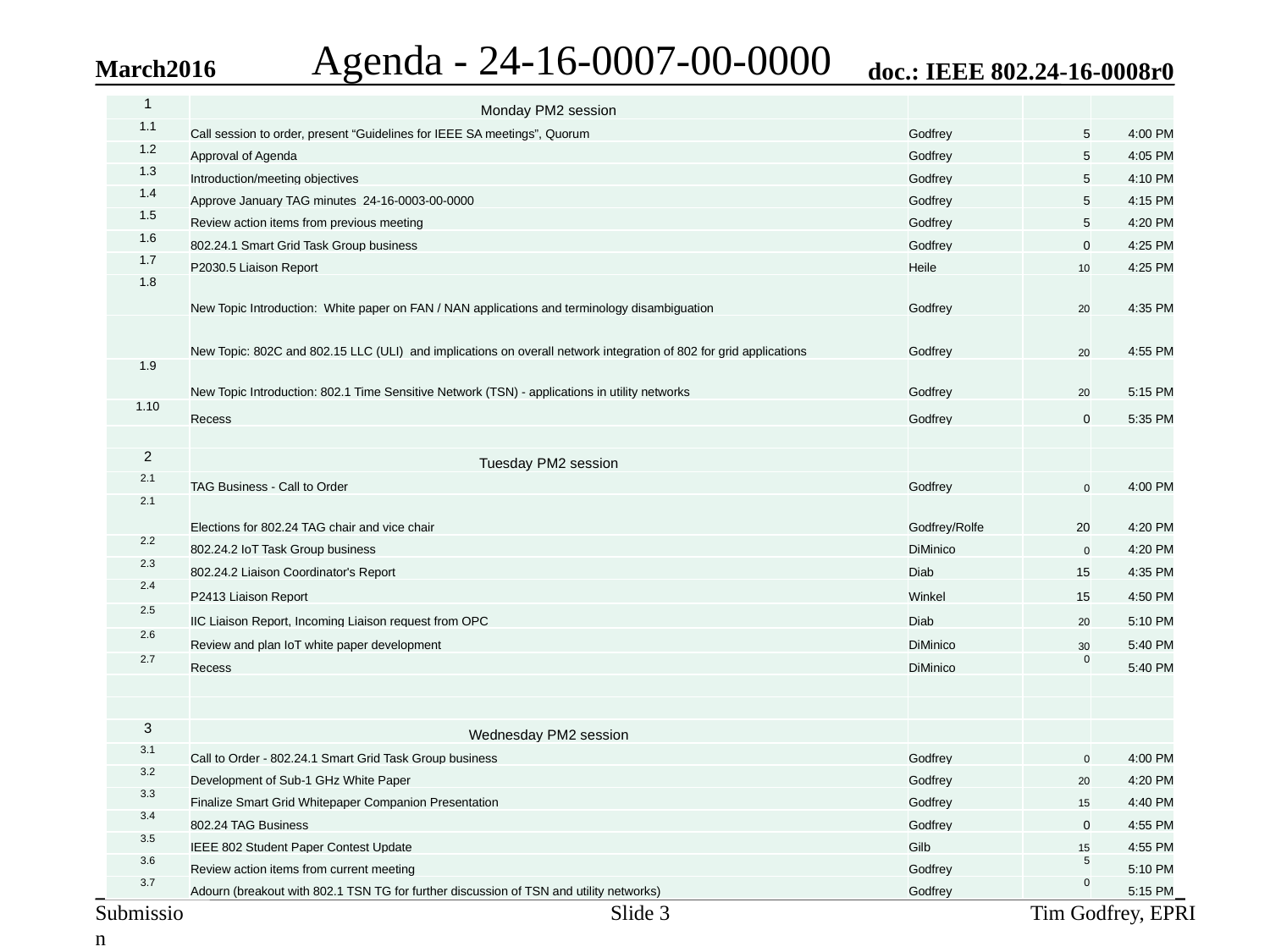

# Agenda - 24-16-0007-00-0000
| 1 | Monday PM2 session |  |  |  |
| --- | --- | --- | --- | --- |
| 1.1 | Call session to order, present “Guidelines for IEEE SA meetings”, Quorum | Godfrey | 5 | 4:00 PM |
| 1.2 | Approval of Agenda | Godfrey | 5 | 4:05 PM |
| 1.3 | Introduction/meeting objectives | Godfrey | 5 | 4:10 PM |
| 1.4 | Approve January TAG minutes 24-16-0003-00-0000 | Godfrey | 5 | 4:15 PM |
| 1.5 | Review action items from previous meeting | Godfrey | 5 | 4:20 PM |
| 1.6 | 802.24.1 Smart Grid Task Group business | Godfrey | 0 | 4:25 PM |
| 1.7 | P2030.5 Liaison Report | Heile | 10 | 4:25 PM |
| 1.8 | New Topic Introduction: White paper on FAN / NAN applications and terminology disambiguation | Godfrey | 20 | 4:35 PM |
|  | New Topic: 802C and 802.15 LLC (ULI) and implications on overall network integration of 802 for grid applications | Godfrey | 20 | 4:55 PM |
| 1.9 | New Topic Introduction: 802.1 Time Sensitive Network (TSN) - applications in utility networks | Godfrey | 20 | 5:15 PM |
| 1.10 | Recess | Godfrey | 0 | 5:35 PM |
|  |  |  |  |  |
| 2 | Tuesday PM2 session |  |  |  |
| 2.1 | TAG Business - Call to Order | Godfrey | 0 | 4:00 PM |
| 2.1 | Elections for 802.24 TAG chair and vice chair | Godfrey/Rolfe | 20 | 4:20 PM |
| 2.2 | 802.24.2 IoT Task Group business | DiMinico | 0 | 4:20 PM |
| 2.3 | 802.24.2 Liaison Coordinator's Report | Diab | 15 | 4:35 PM |
| 2.4 | P2413 Liaison Report | Winkel | 15 | 4:50 PM |
| 2.5 | IIC Liaison Report, Incoming Liaison request from OPC | Diab | 20 | 5:10 PM |
| 2.6 | Review and plan IoT white paper development | DiMinico | 30 | 5:40 PM |
| 2.7 | Recess | DiMinico | 0 | 5:40 PM |
|  |  |  |  |  |
|  |  |  |  |  |
| 3 | Wednesday PM2 session |  |  |  |
| 3.1 | Call to Order - 802.24.1 Smart Grid Task Group business | Godfrey | 0 | 4:00 PM |
| 3.2 | Development of Sub-1 GHz White Paper | Godfrey | 20 | 4:20 PM |
| 3.3 | Finalize Smart Grid Whitepaper Companion Presentation | Godfrey | 15 | 4:40 PM |
| 3.4 | 802.24 TAG Business | Godfrey | 0 | 4:55 PM |
| 3.5 | IEEE 802 Student Paper Contest Update | Gilb | 15 | 4:55 PM |
| 3.6 | Review action items from current meeting | Godfrey | 5 | 5:10 PM |
| 3.7 | Adourn (breakout with 802.1 TSN TG for further discussion of TSN and utility networks) | Godfrey | 0 | 5:15 PM |
Slide 3
Tim Godfrey, EPRI